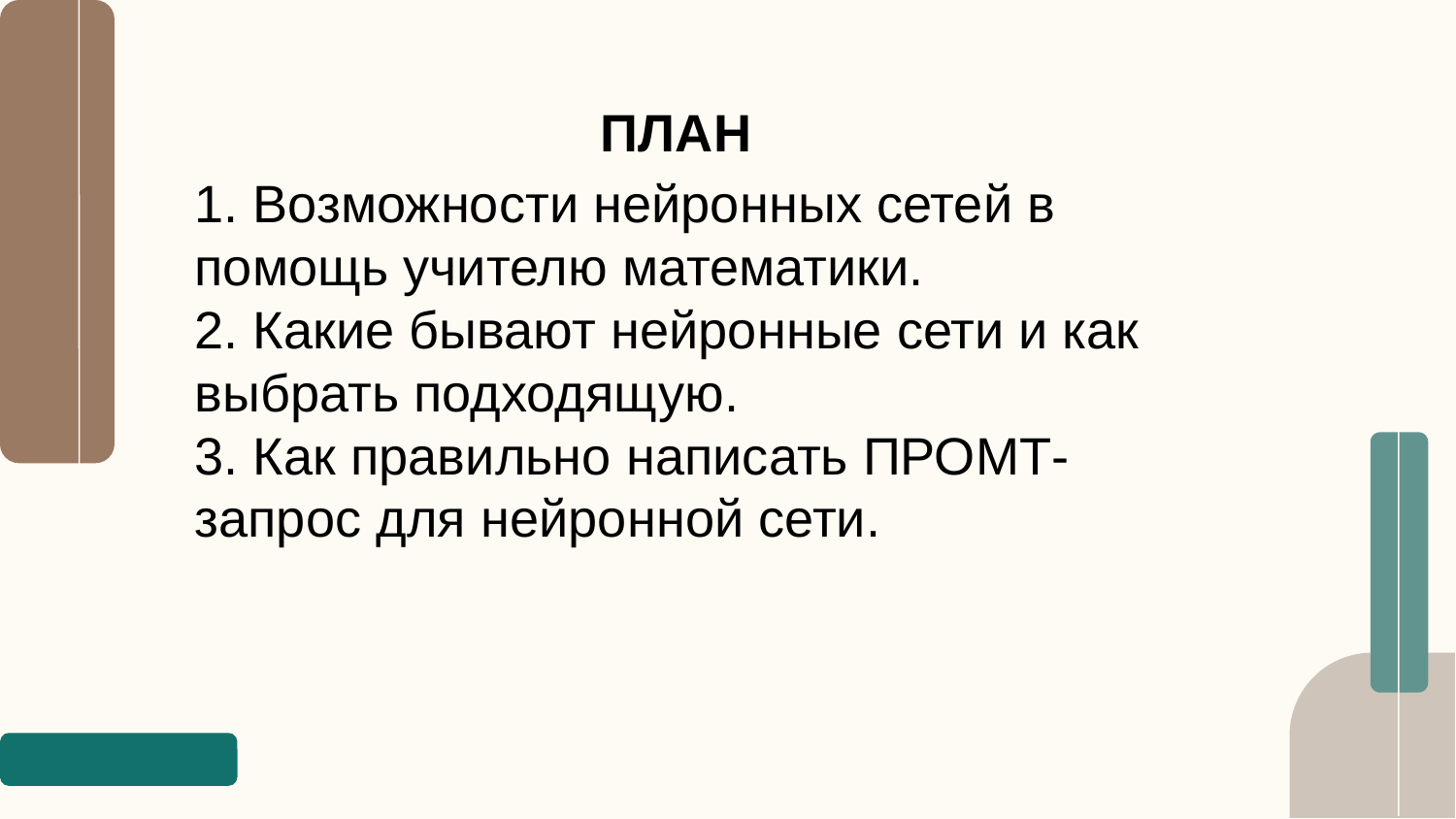

ПЛАН
1. Возможности нейронных сетей в помощь учителю математики.
2. Какие бывают нейронные сети и как выбрать подходящую.
3. Как правильно написать ПРОМТ-запрос для нейронной сети.